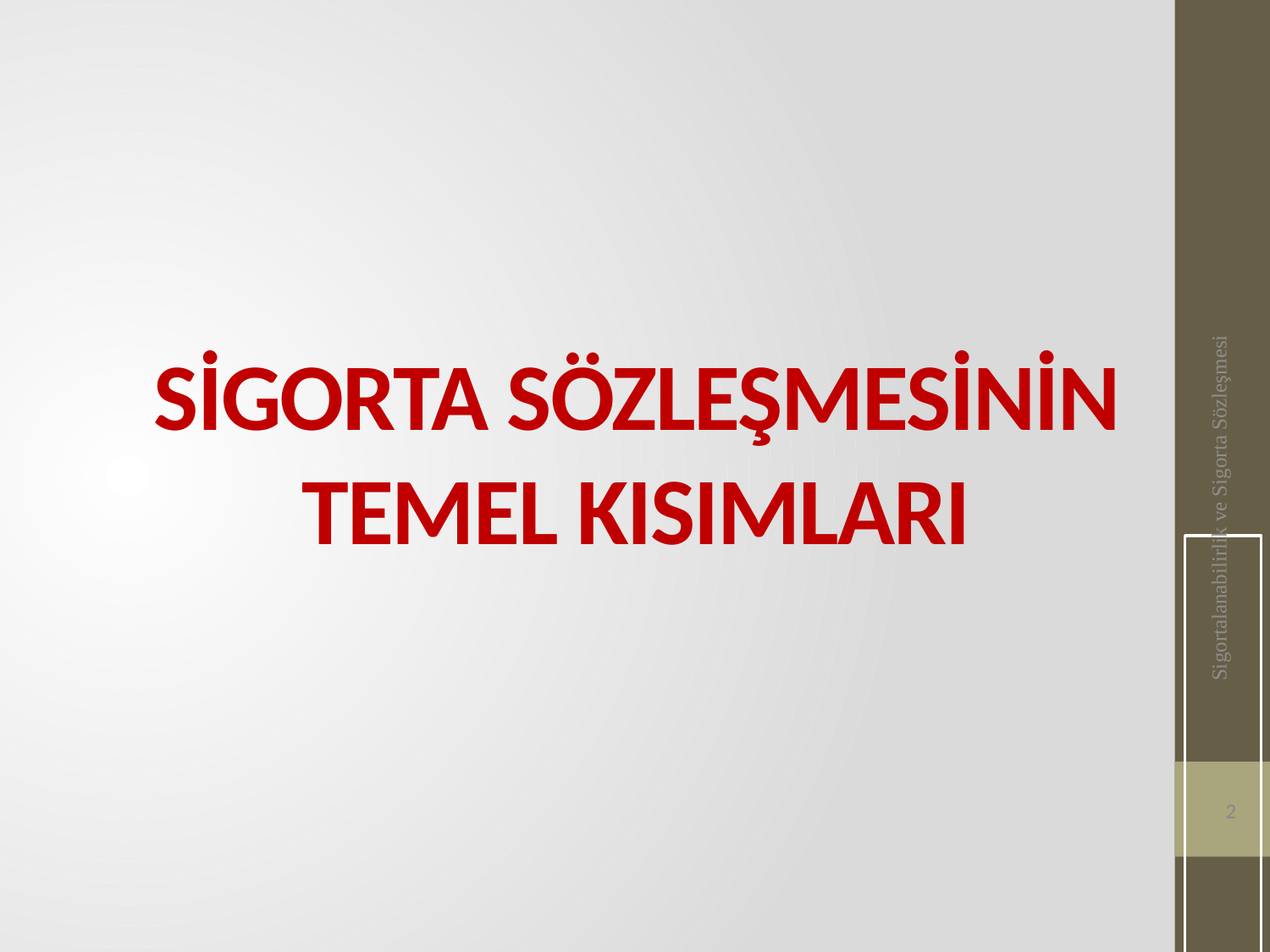

# SİGORTA SÖZLEŞMESİNİN TEMEL KISIMLARI
Sigortalanabilirlik ve Sigorta Sözleşmesi
2